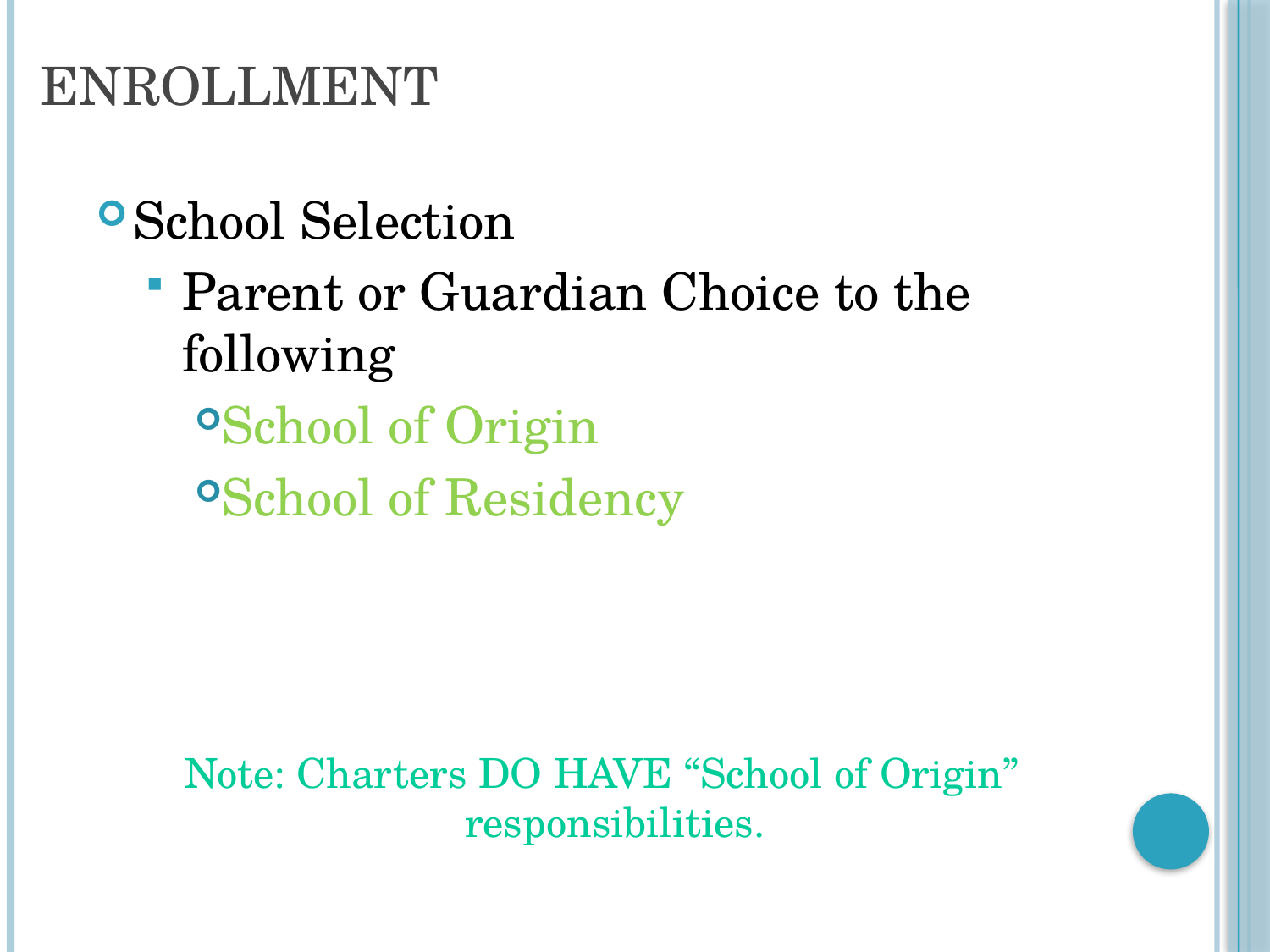

# Enrollment
School Selection
Parent or Guardian Choice to the following
School of Origin
School of Residency

Note: Charters DO HAVE “School of Origin” responsibilities.